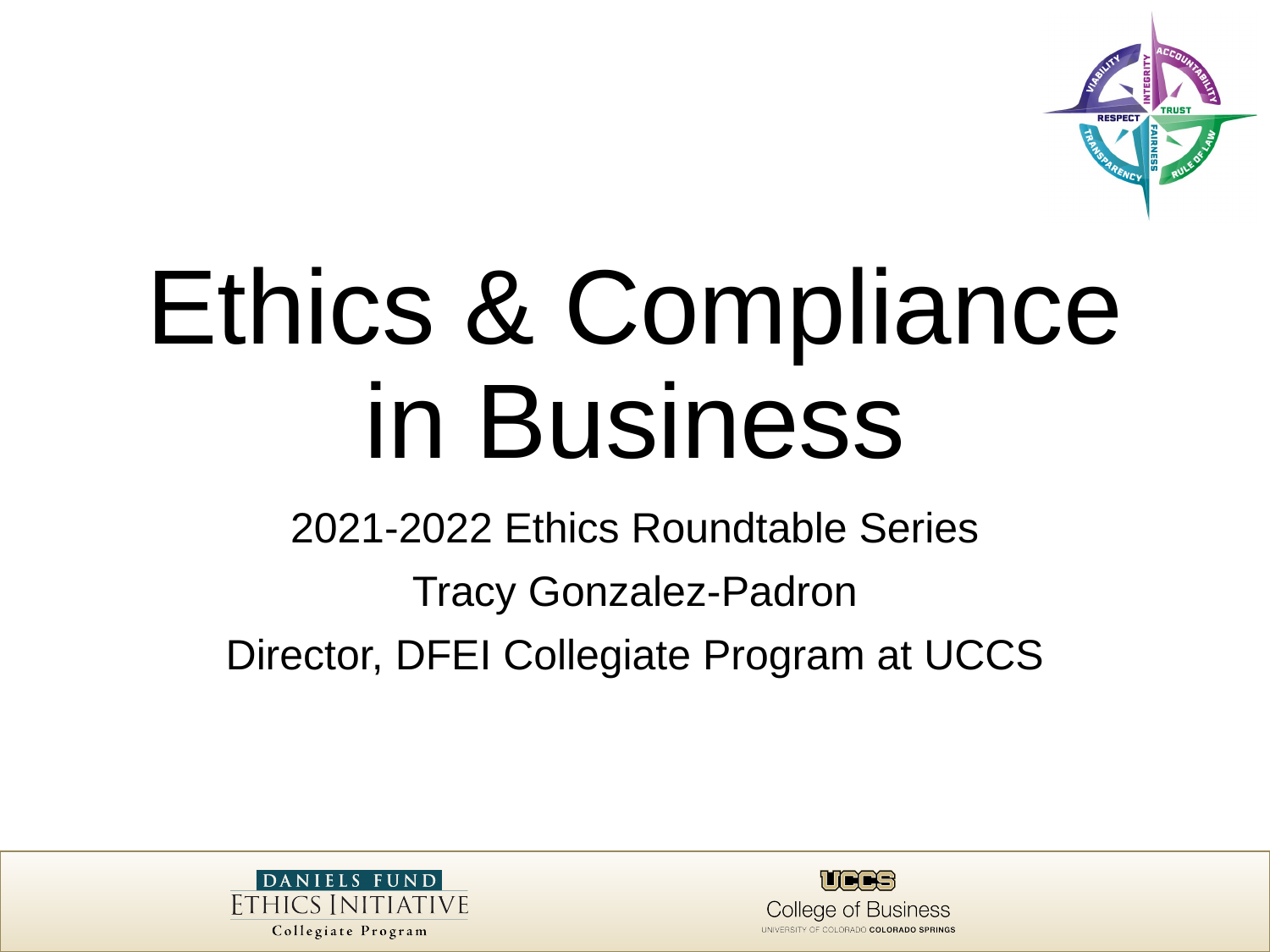

# Ethics & Compliance in Business
2021-2022 Ethics Roundtable Series
Tracy Gonzalez-Padron
Director, DFEI Collegiate Program at UCCS